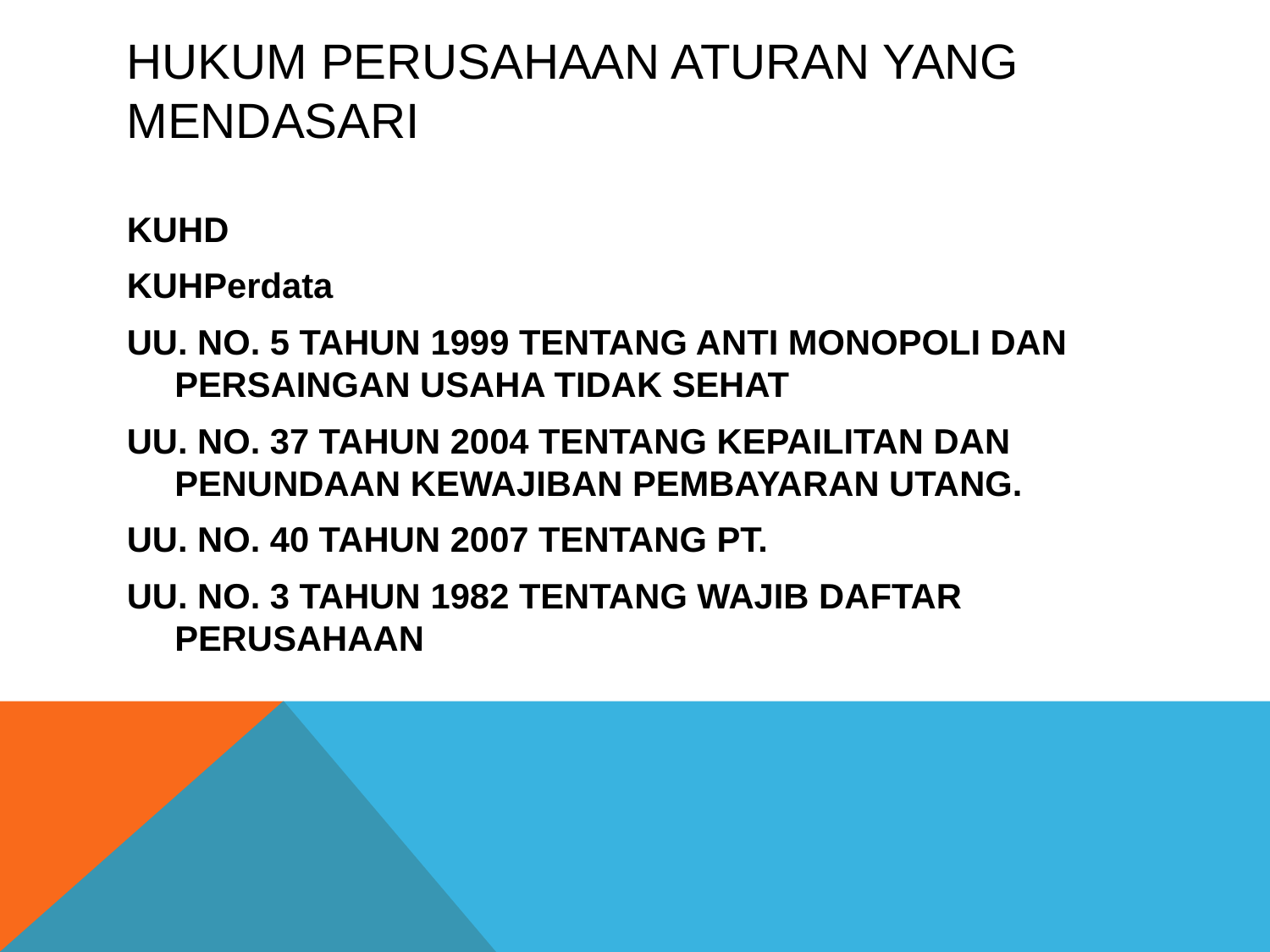

# HUKUM PERUSAHAAN ATURAN YANG MENDASARI

KUHD
KUHPerdata
UU. NO. 5 TAHUN 1999 TENTANG ANTI MONOPOLI DAN PERSAINGAN USAHA TIDAK SEHAT
UU. NO. 37 TAHUN 2004 TENTANG KEPAILITAN DAN PENUNDAAN KEWAJIBAN PEMBAYARAN UTANG.
UU. NO. 40 TAHUN 2007 TENTANG PT.
UU. NO. 3 TAHUN 1982 TENTANG WAJIB DAFTAR PERUSAHAAN